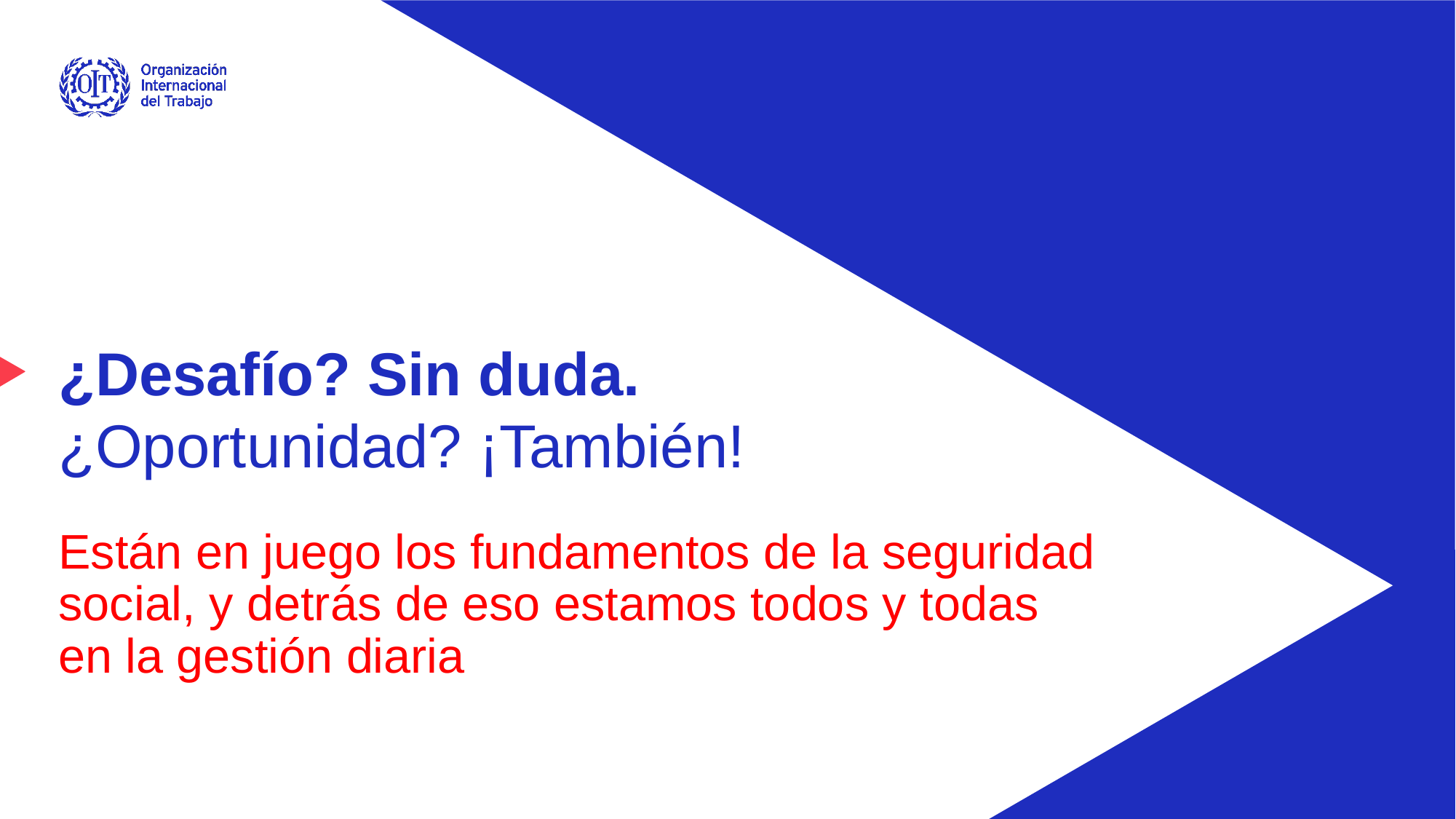

# ¿Desafío? Sin duda.
¿Oportunidad? ¡También!
Están en juego los fundamentos de la seguridad social, y detrás de eso estamos todos y todas en la gestión diaria
Impulsar la justicia social, promover el trabajo decente
Date: Monday / 01 / October / 2019
12